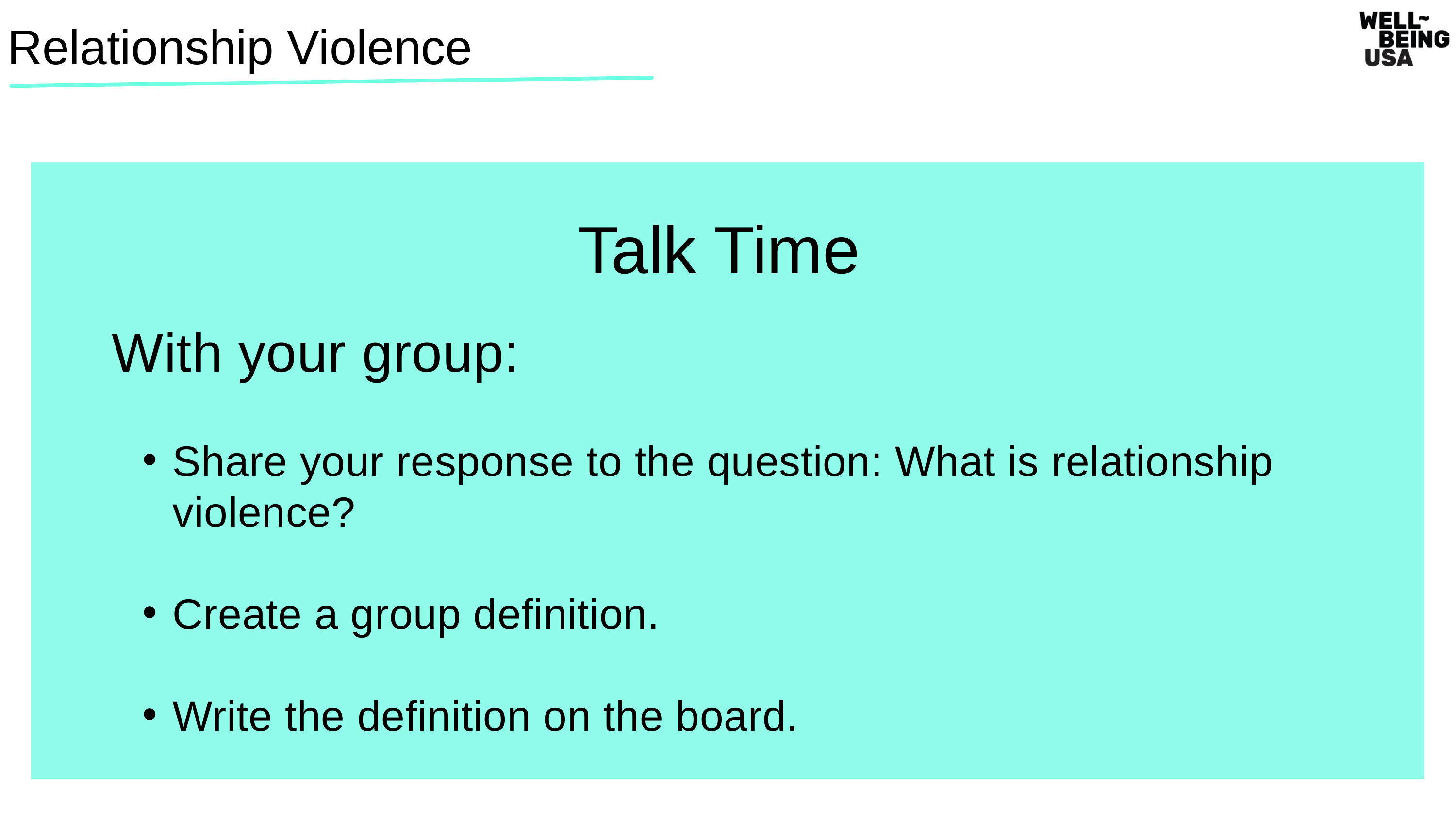

Relationship Violence

Talk Time
With your group:

Share your response to the question: What is relationship violence?

Create a group definition.

Write the definition on the board.